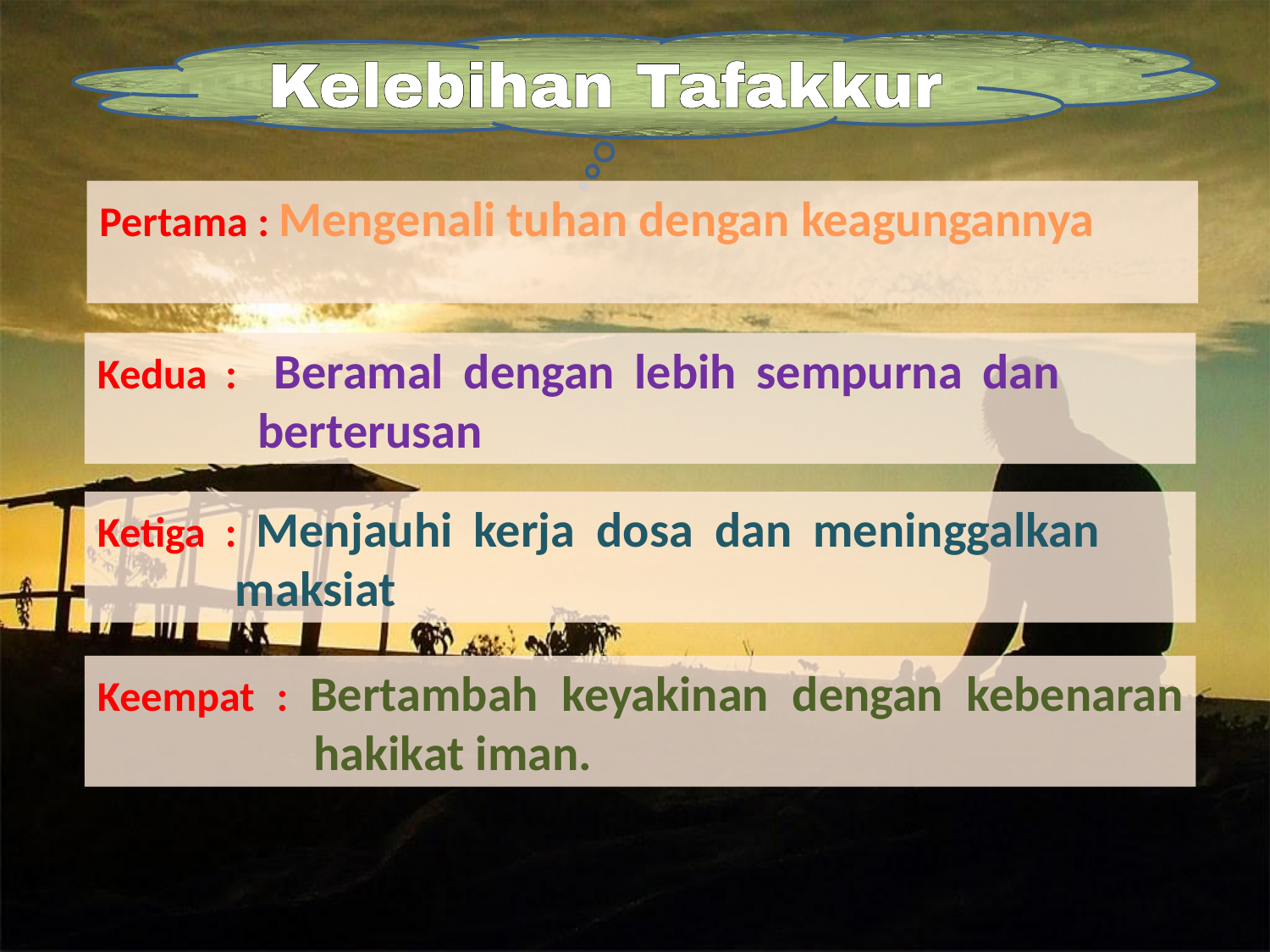

Kelebihan Tafakkur
Pertama : Mengenali tuhan dengan keagungannya

Kedua :  Beramal dengan lebih sempurna dan 		   berterusan
Ketiga : Menjauhi kerja dosa dan meninggalkan 		 maksiat
Keempat : Bertambah keyakinan dengan kebenaran 	        hakikat iman.